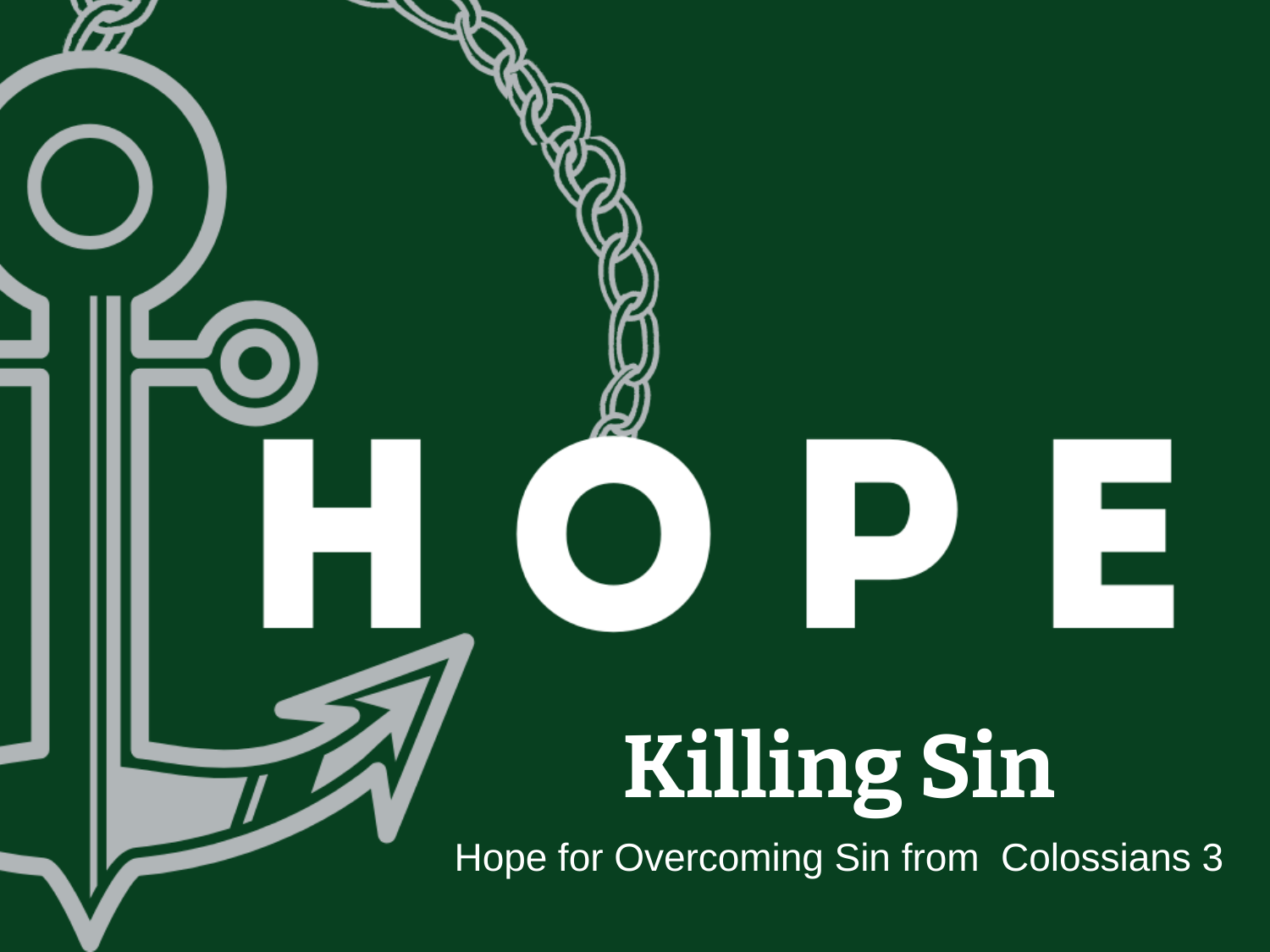

# Killing Sin
Hope for Overcoming Sin from  Colossians 3